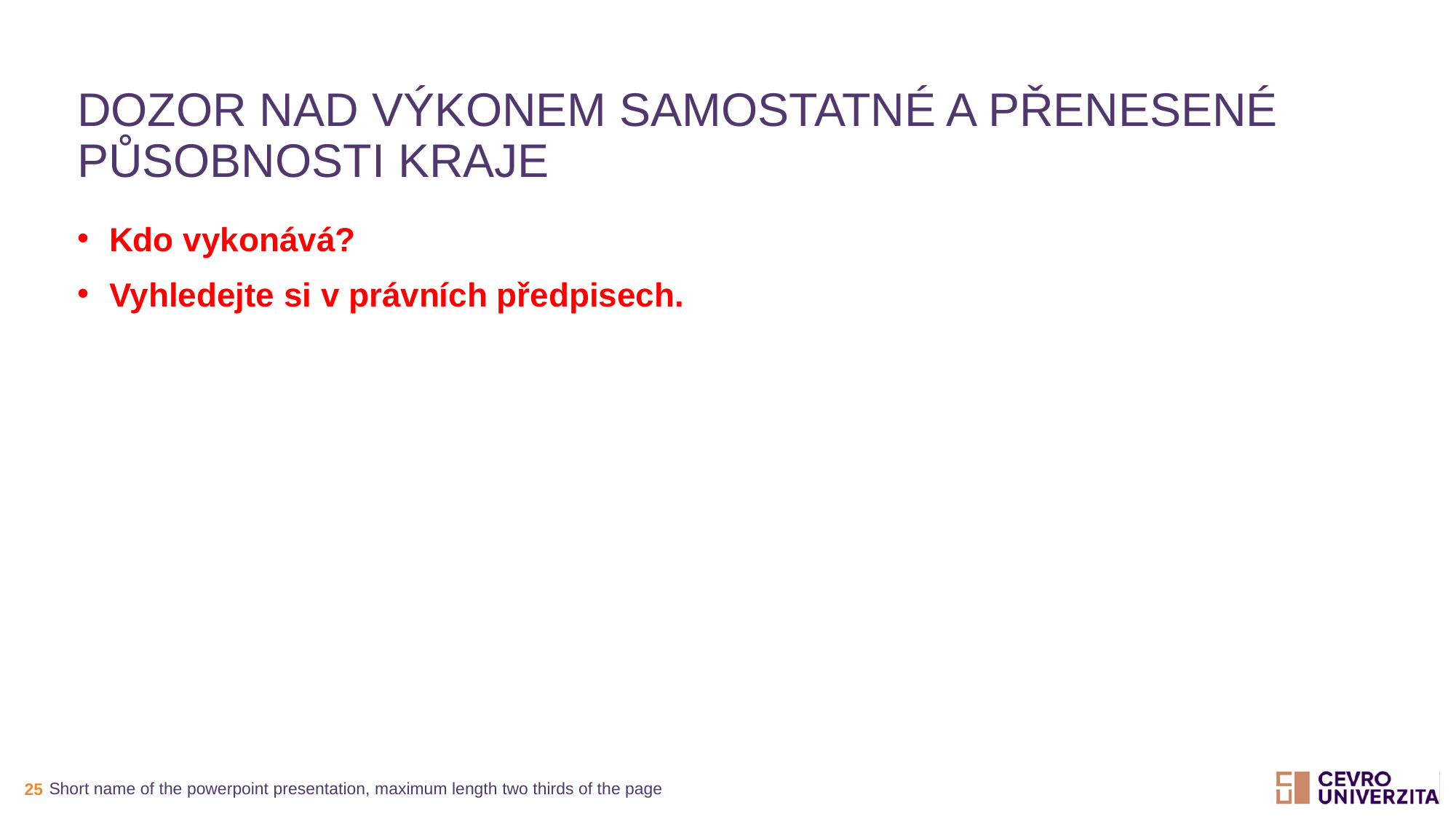

# Dozor nad výkonem samostatné a přenesené působnosti kraje
Kdo vykonává?
Vyhledejte si v právních předpisech.
Short name of the powerpoint presentation, maximum length two thirds of the page
25